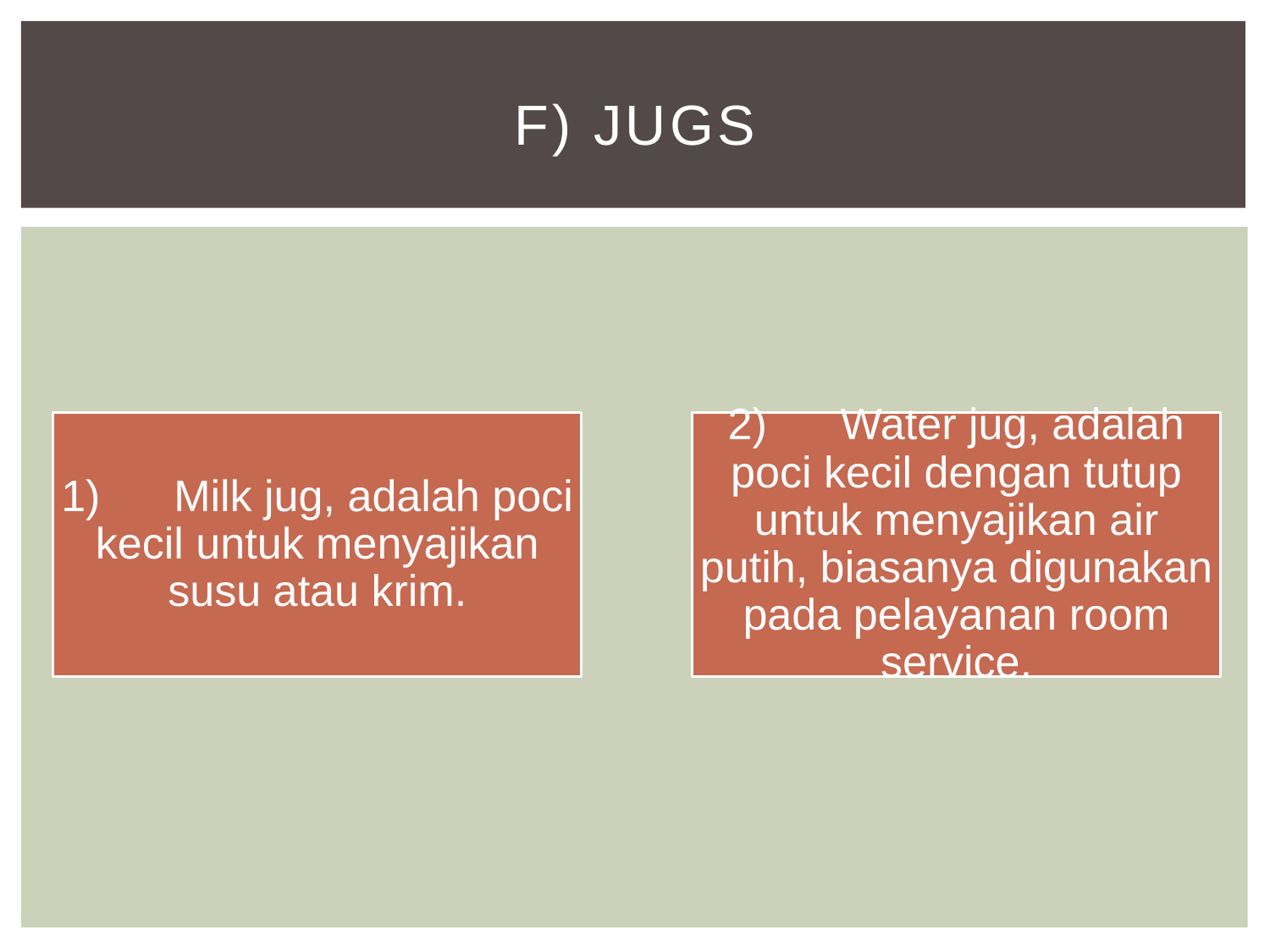

# f) Jugs
1)      Milk jug, adalah poci kecil untuk menyajikan susu atau krim.
2)      Water jug, adalah poci kecil dengan tutup untuk menyajikan air putih, biasanya digunakan pada pelayanan room service.